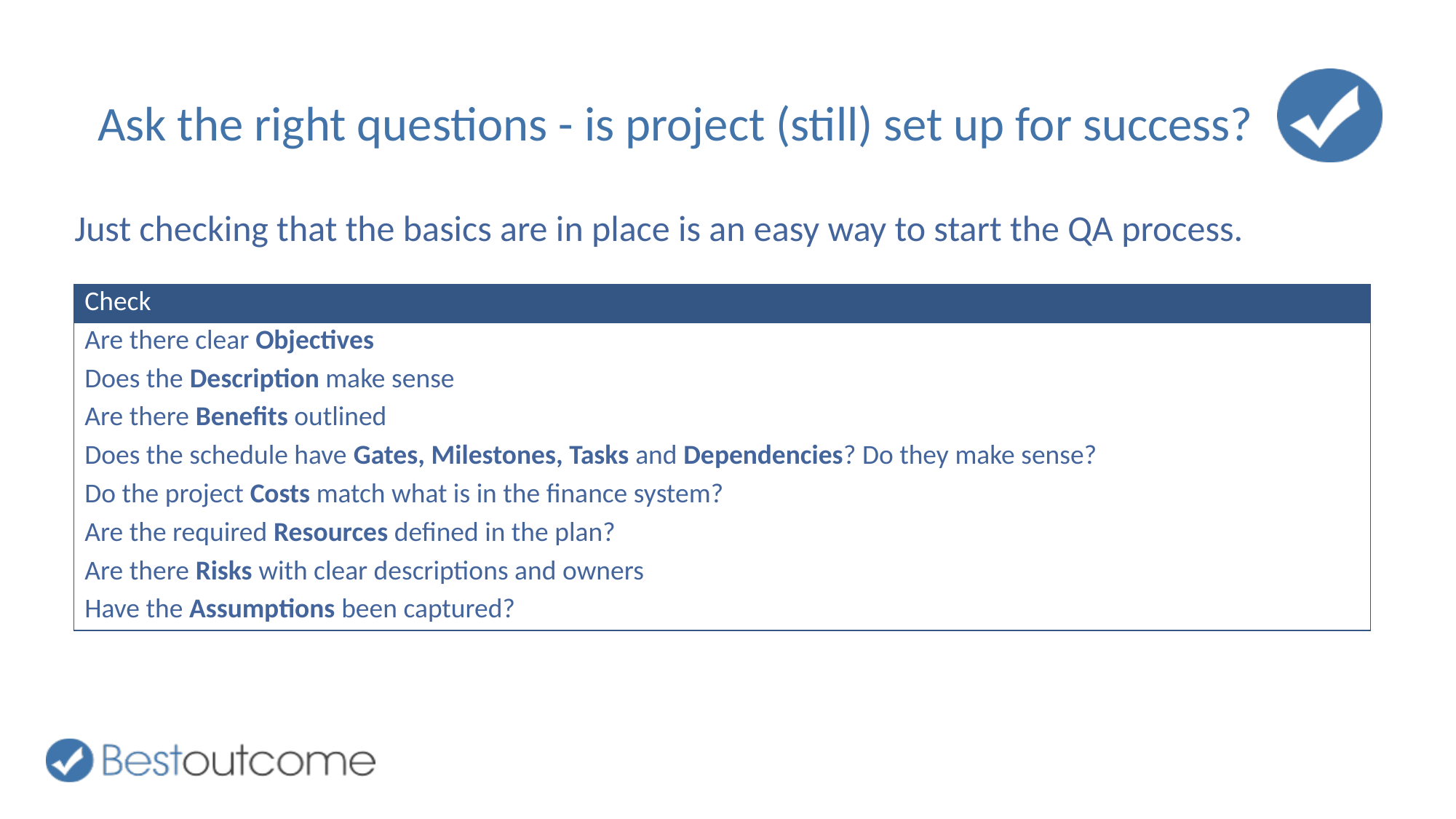

# Ask the right questions - is project (still) set up for success?
Just checking that the basics are in place is an easy way to start the QA process.
| Check |
| --- |
| Are there clear Objectives |
| Does the Description make sense |
| Are there Benefits outlined |
| Does the schedule have Gates, Milestones, Tasks and Dependencies? Do they make sense? |
| Do the project Costs match what is in the finance system? |
| Are the required Resources defined in the plan? |
| Are there Risks with clear descriptions and owners |
| Have the Assumptions been captured? |